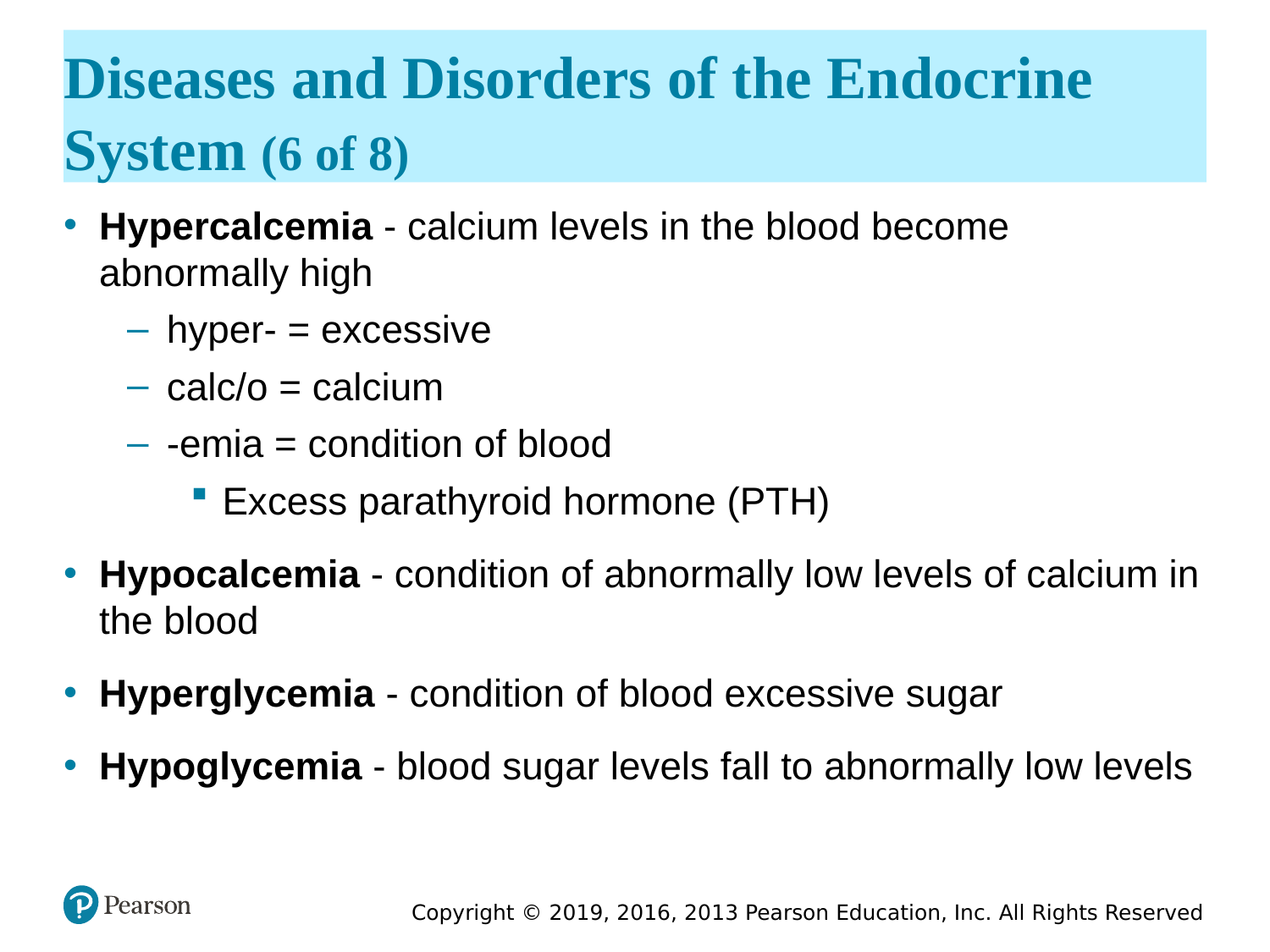

# Diseases and Disorders of the Endocrine System (6 of 8)
Hypercalcemia - calcium levels in the blood become abnormally high
hyper- = excessive
calc/o = calcium
-emia = condition of blood
Excess parathyroid hormone (PTH)
Hypocalcemia - condition of abnormally low levels of calcium in the blood
Hyperglycemia - condition of blood excessive sugar
Hypoglycemia - blood sugar levels fall to abnormally low levels